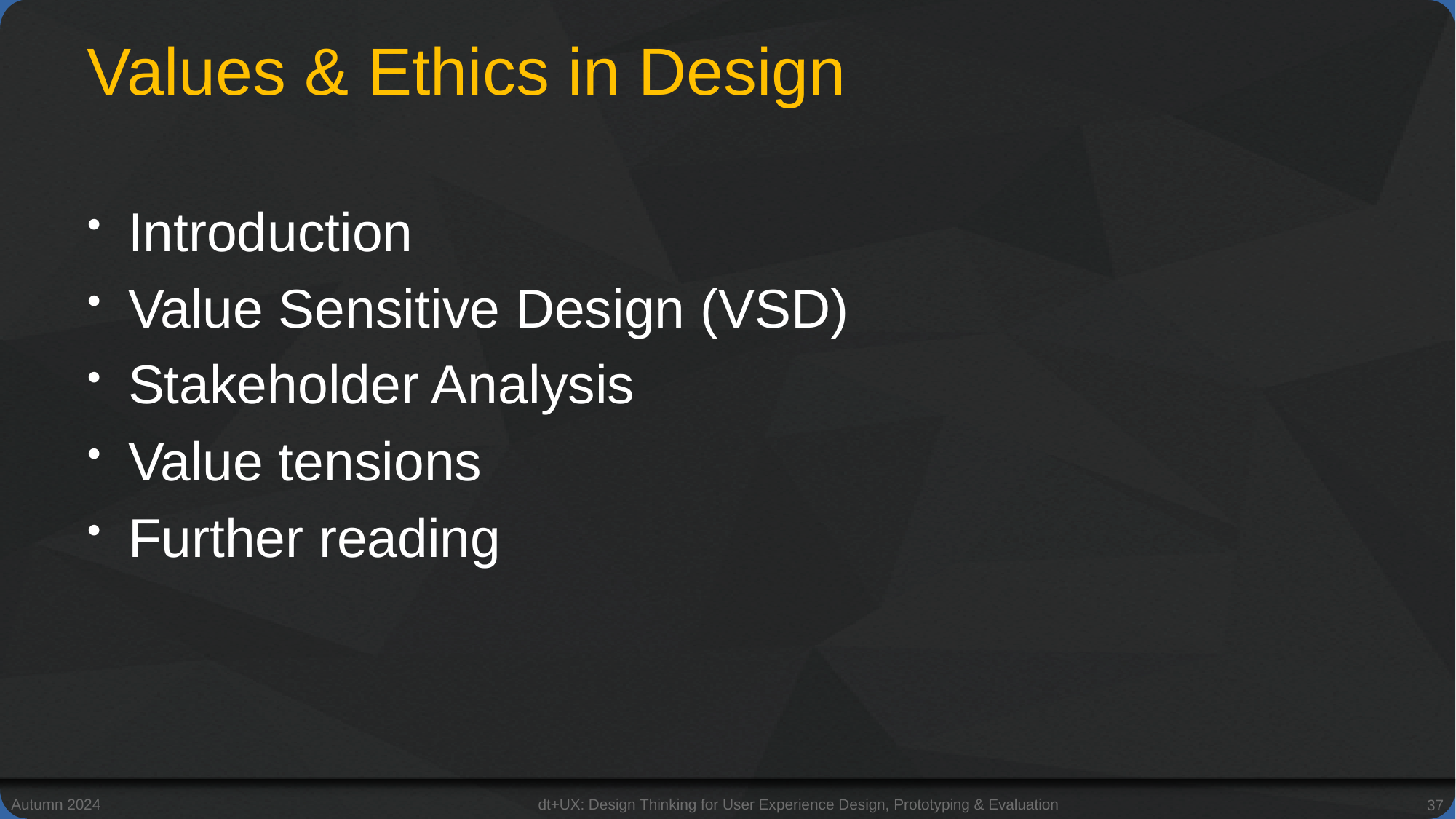

# Values & Ethics in Design
Introduction
Value Sensitive Design (VSD)
Stakeholder Analysis
Value tensions
Further reading
Autumn 2024
dt+UX: Design Thinking for User Experience Design, Prototyping & Evaluation
37